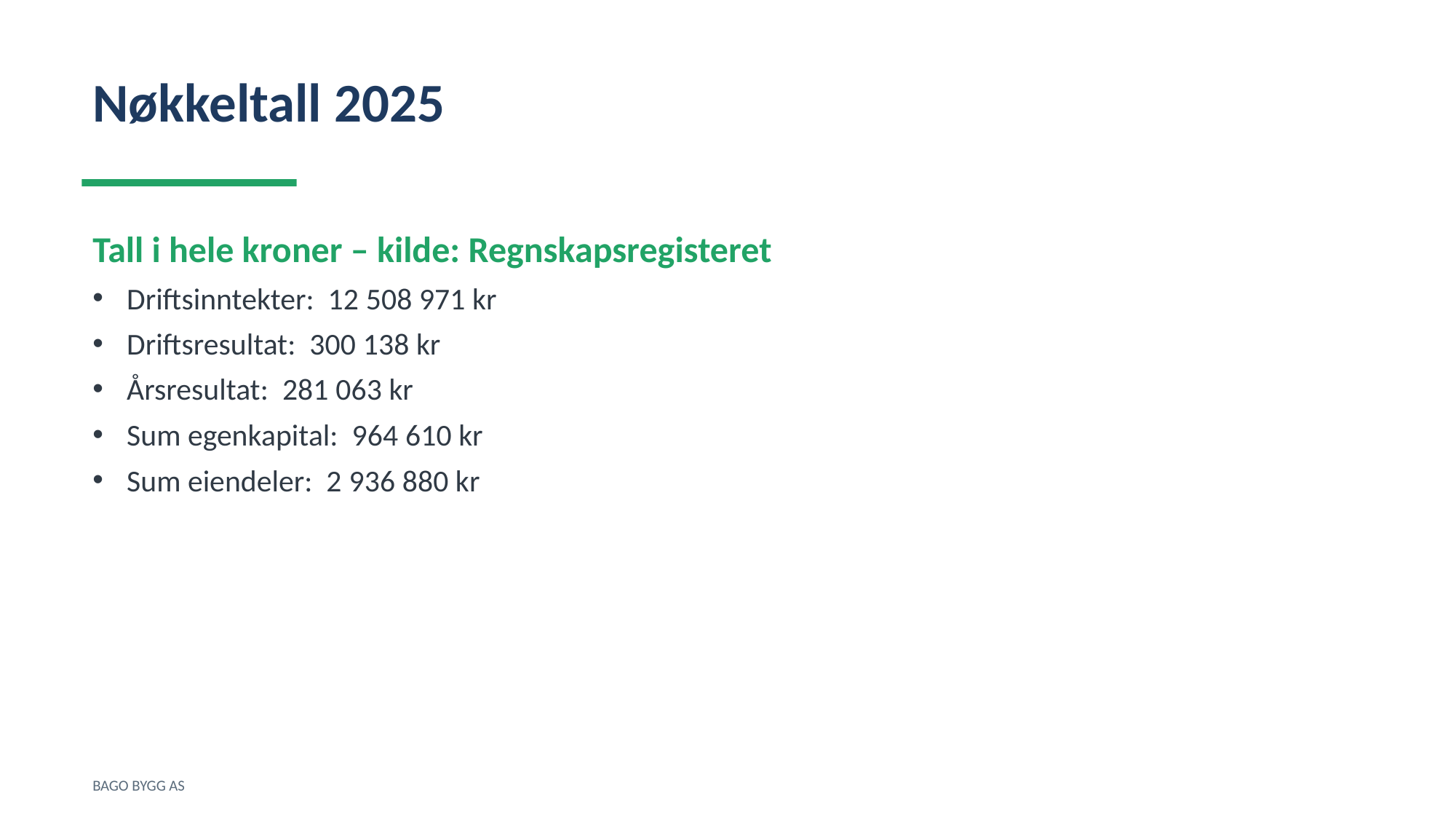

Nøkkeltall 2025

Tall i hele kroner – kilde: Regnskapsregisteret
Driftsinntekter:  12 508 971 kr
Driftsresultat:  300 138 kr
Årsresultat:  281 063 kr
Sum egenkapital:  964 610 kr
Sum eiendeler:  2 936 880 kr
BAGO BYGG AS